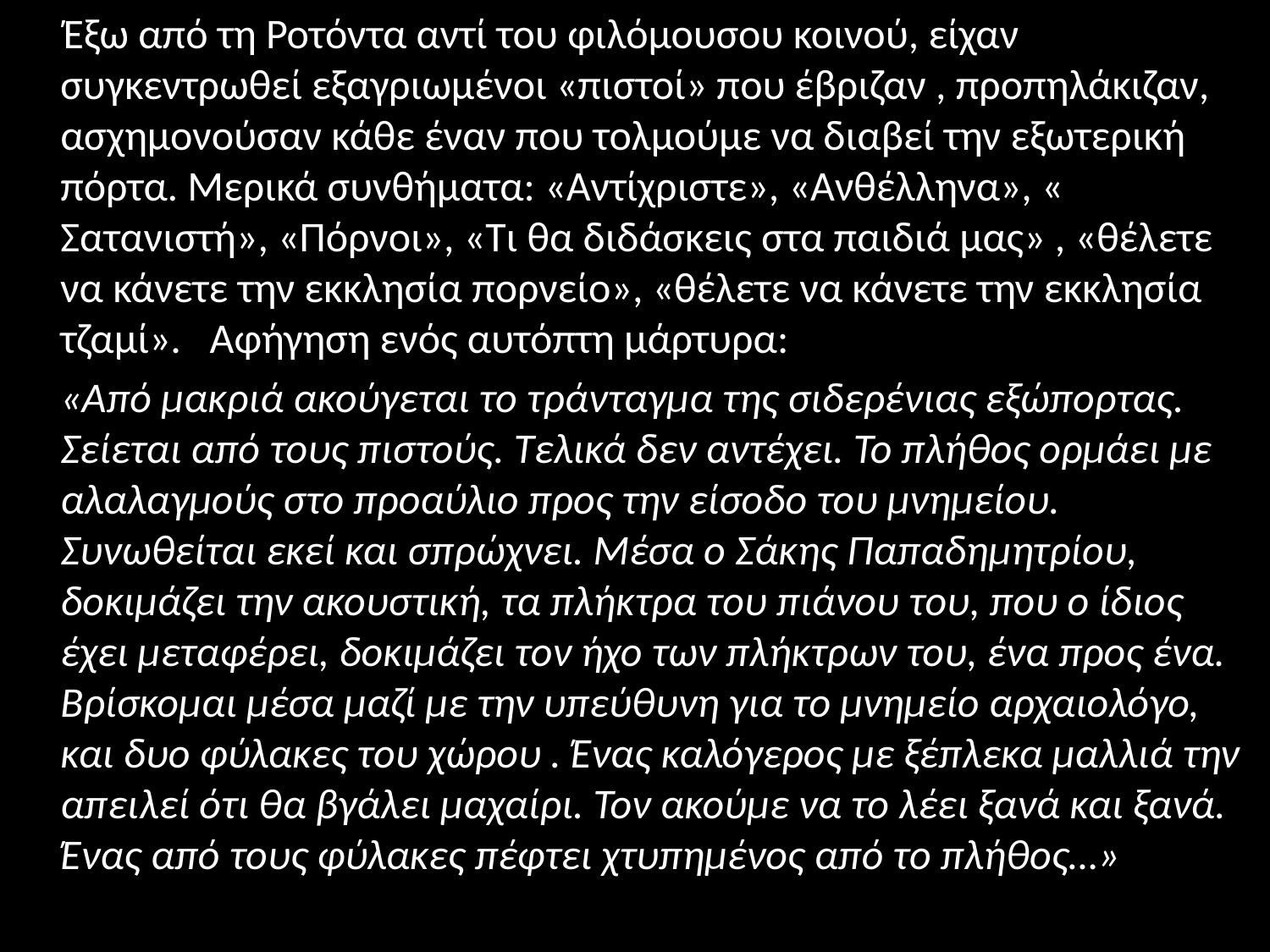

Έξω από τη Ροτόντα αντί του φιλόμουσου κοινού, είχαν συγκεντρωθεί εξαγριωμένοι «πιστοί» που έβριζαν , προπηλάκιζαν, ασχημονούσαν κάθε έναν που τολμούμε να διαβεί την εξωτερική πόρτα. Μερικά συνθήματα: «Αντίχριστε», «Ανθέλληνα», « Σατανιστή», «Πόρνοι», «Τι θα διδάσκεις στα παιδιά μας» , «θέλετε να κάνετε την εκκλησία πορνείο», «θέλετε να κάνετε την εκκλησία τζαμί».   Αφήγηση ενός αυτόπτη μάρτυρα:
     «Από μακριά ακούγεται το τράνταγμα της σιδερένιας εξώπορτας. Σείεται από τους πιστούς. Τελικά δεν αντέχει. Το πλήθος ορμάει με αλαλαγμούς στο προαύλιο προς την είσοδο του μνημείου. Συνωθείται εκεί και σπρώχνει. Μέσα ο Σάκης Παπαδημητρίου, δοκιμάζει την ακουστική, τα πλήκτρα του πιάνου του, που ο ίδιος έχει μεταφέρει, δοκιμάζει τον ήχο των πλήκτρων του, ένα προς ένα. Βρίσκομαι μέσα μαζί με την υπεύθυνη για το μνημείο αρχαιολόγο, και δυο φύλακες του χώρου . Ένας καλόγερος με ξέπλεκα μαλλιά την απειλεί ότι θα βγάλει μαχαίρι. Τον ακούμε να το λέει ξανά και ξανά. Ένας από τους φύλακες πέφτει χτυπημένος από το πλήθος…»
#